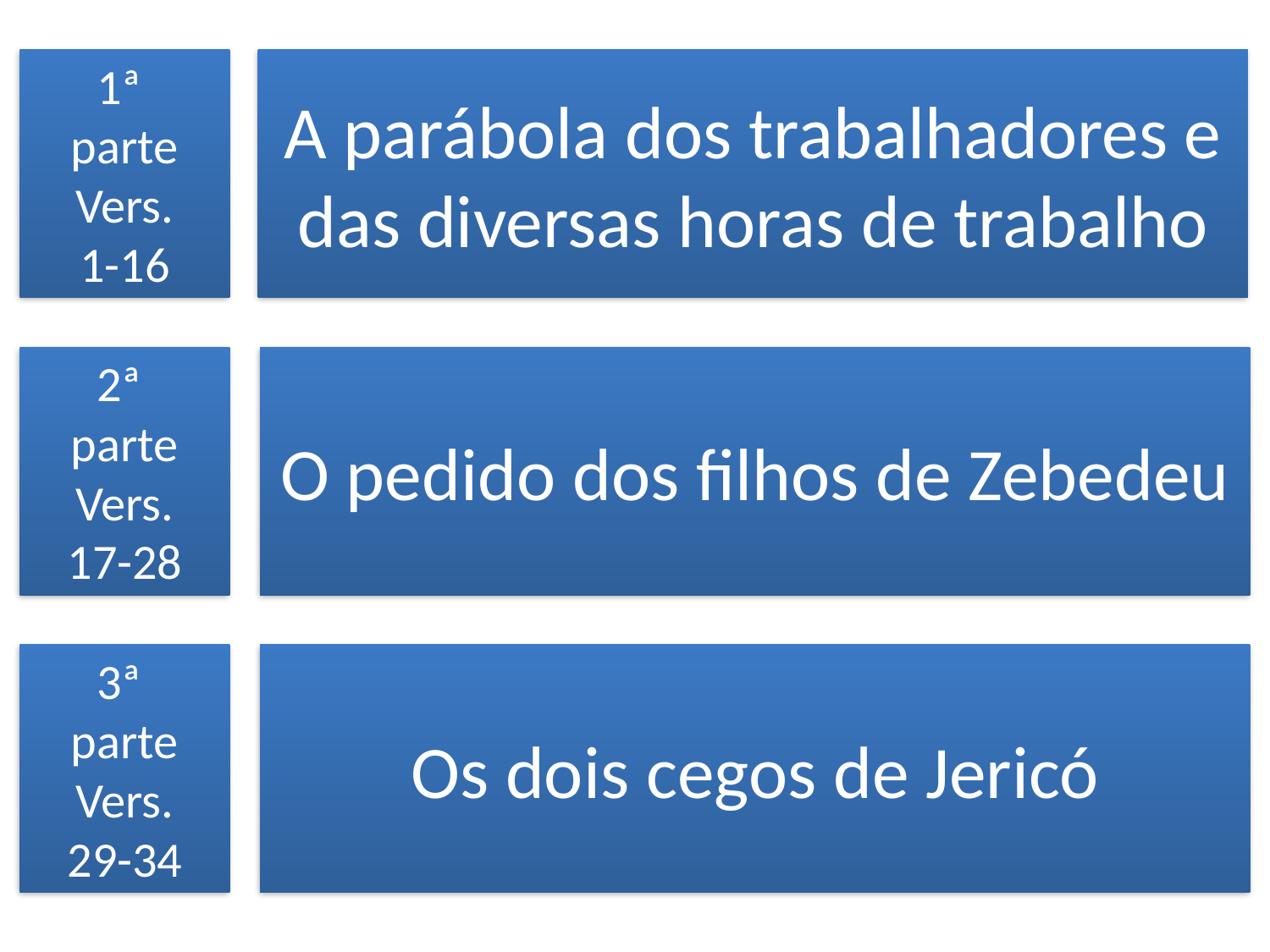

1ª
parte
Vers.
1-16
A parábola dos trabalhadores e das diversas horas de trabalho
2ª
parte
Vers.
17-28
O pedido dos filhos de Zebedeu
3ª
parte
Vers.
29-34
Os dois cegos de Jericó